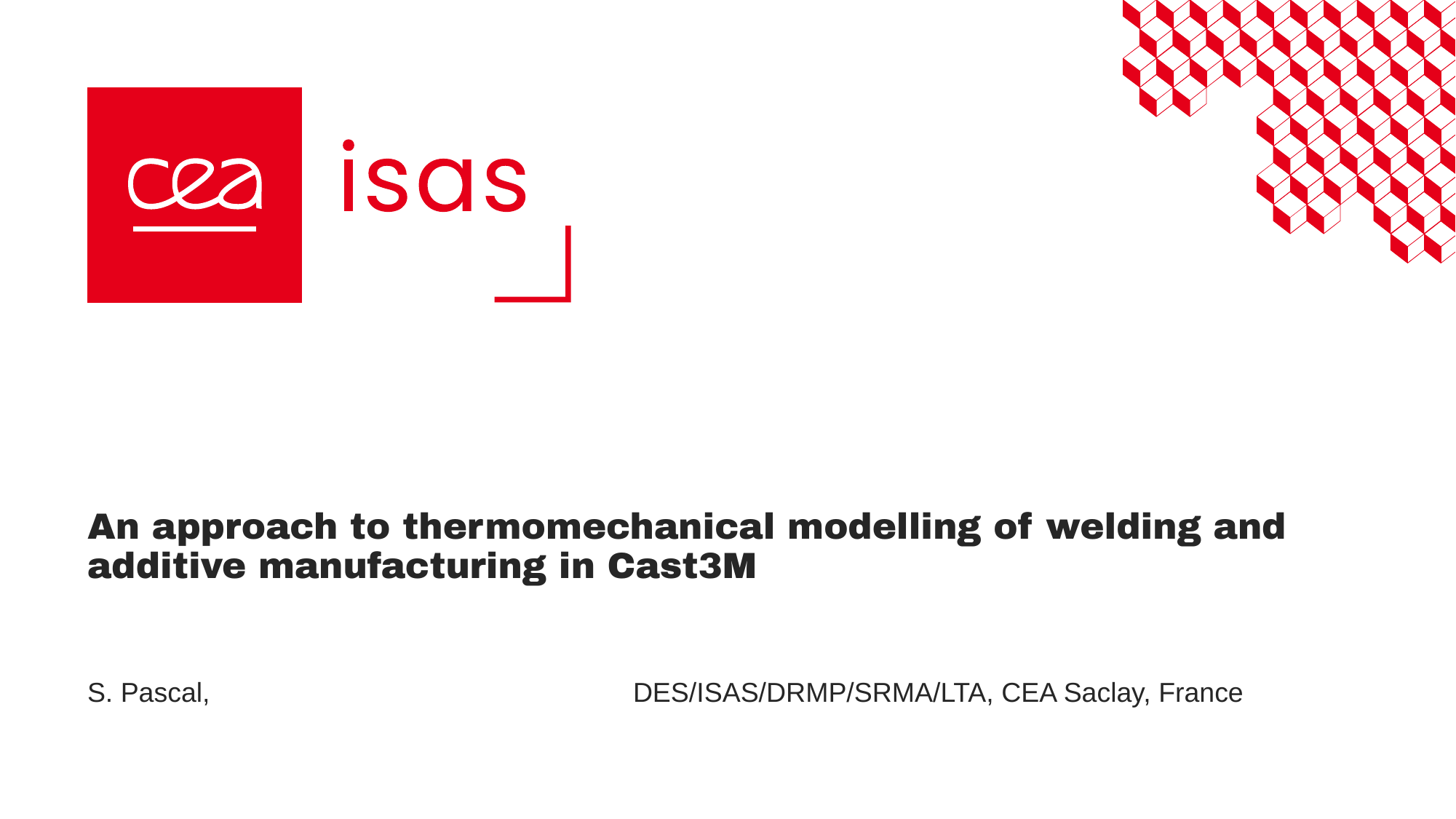

# An approach to thermomechanical modelling of welding and additive manufacturing in Cast3M
S. Pascal, 				DES/ISAS/DRMP/SRMA/LTA, CEA Saclay, France